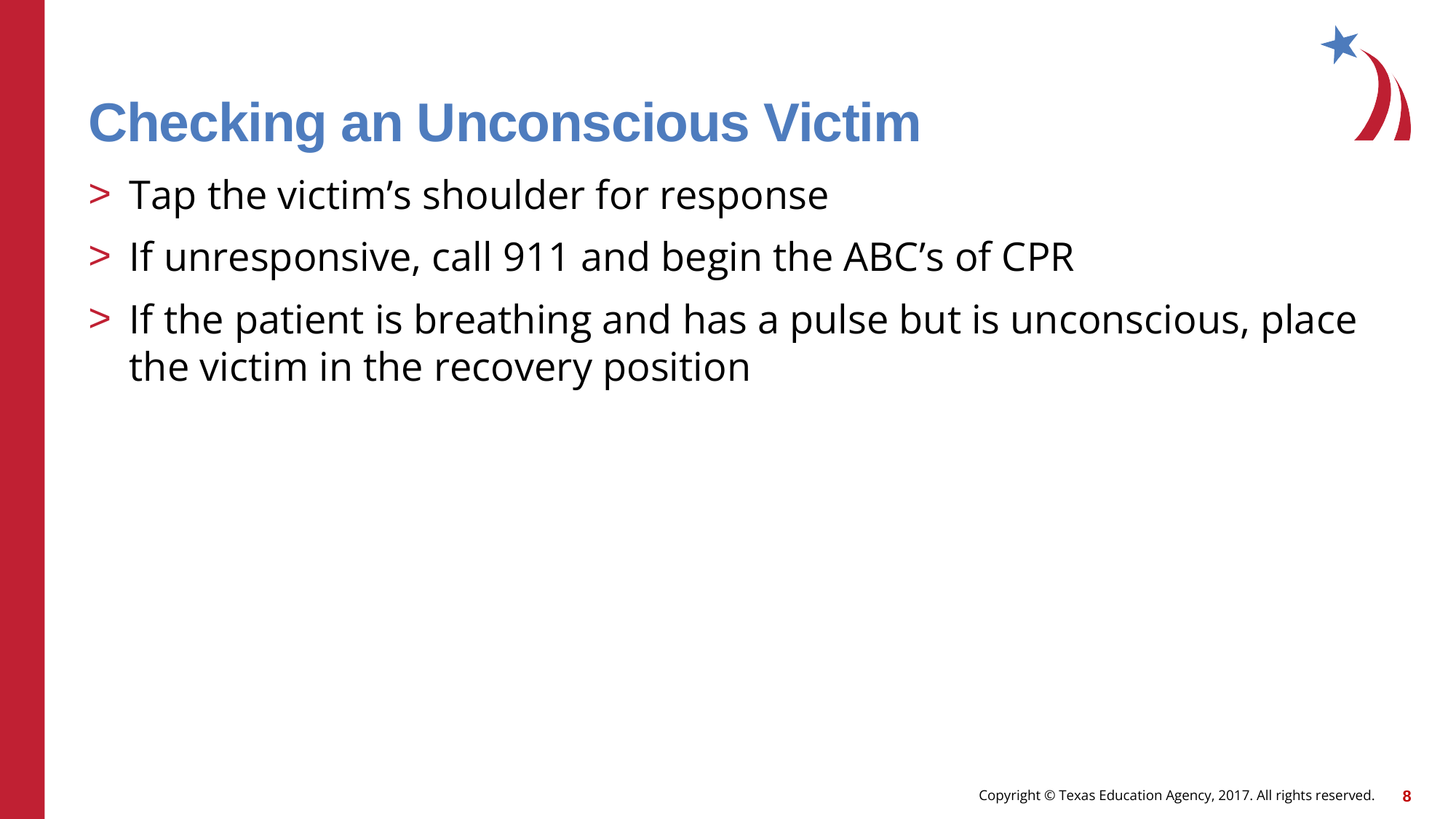

# Checking an Unconscious Victim
Tap the victim’s shoulder for response
If unresponsive, call 911 and begin the ABC’s of CPR
If the patient is breathing and has a pulse but is unconscious, place the victim in the recovery position